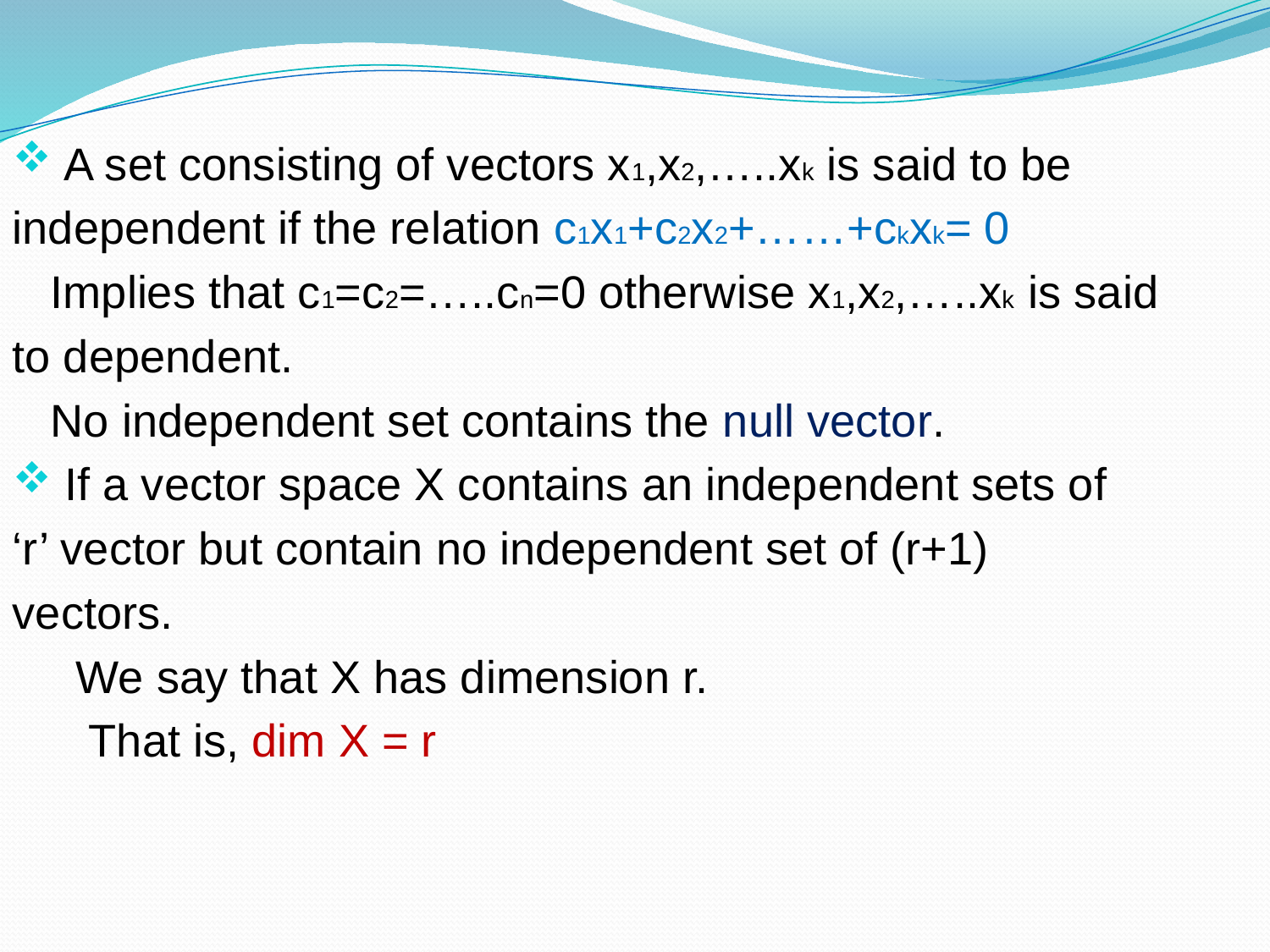

A set consisting of vectors x1,x2,…..xk is said to be
independent if the relation c1x1+c2x2+……+ckxk= 0
   Implies that c1=c2=…..cn=0 otherwise x1,x2,…..xk  is said
to dependent.
   No independent set contains the null vector.
 If a vector space X contains an independent sets of
‘r’ vector but contain no independent set of (r+1)
vectors.
     We say that X has dimension r.
      That is, dim X = r